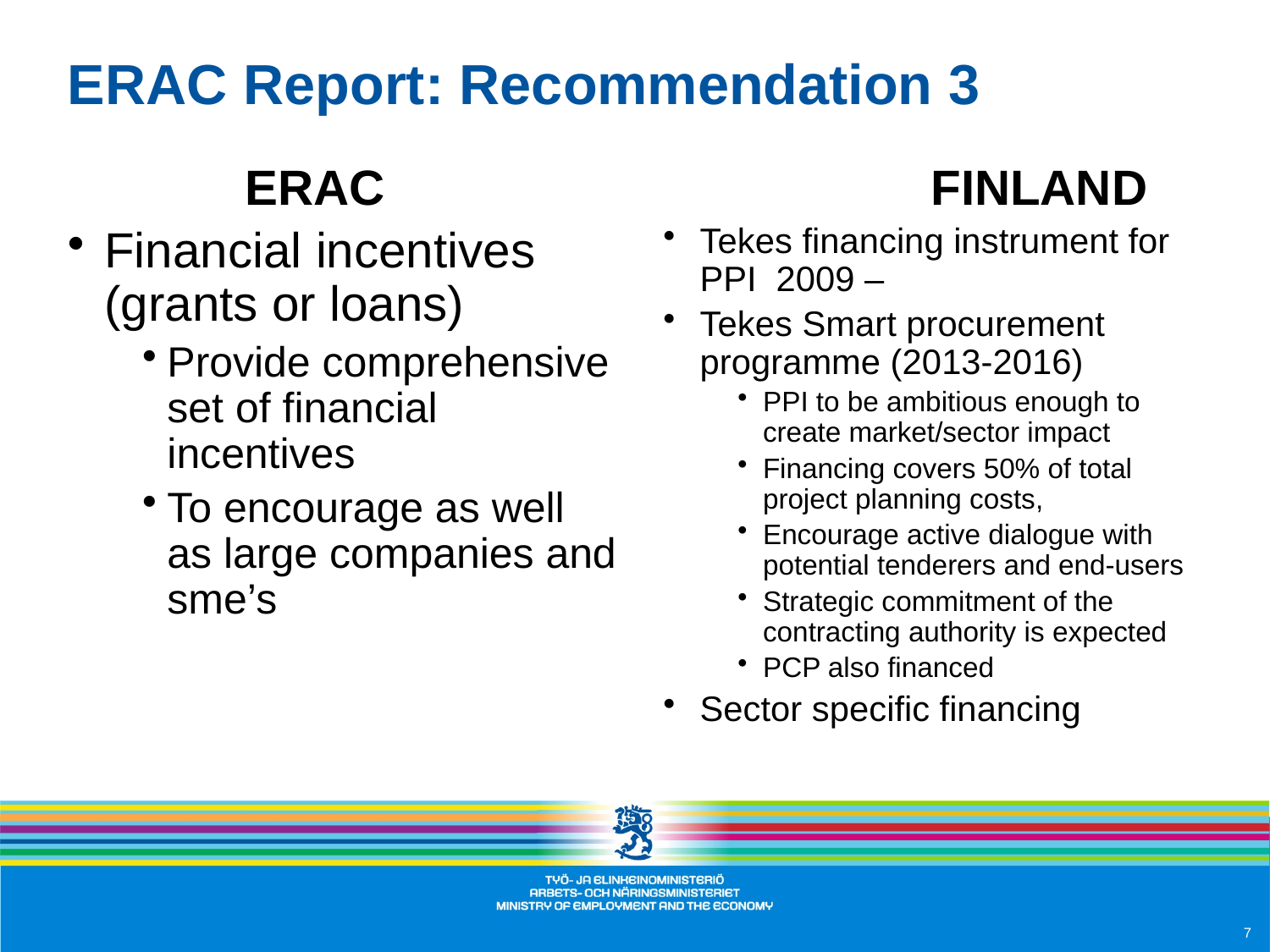

# ERAC Report: Recommendation 3
		 ERAC
Financial incentives (grants or loans)
Provide comprehensive set of financial incentives
To encourage as well as large companies and sme’s

		   FINLAND
Tekes financing instrument for PPI  2009 –
Tekes Smart procurement programme (2013-2016)
PPI to be ambitious enough to create market/sector impact
Financing covers 50% of total project planning costs,
Encourage active dialogue with potential tenderers and end-users
Strategic commitment of the contracting authority is expected
PCP also financed
Sector specific financing

7